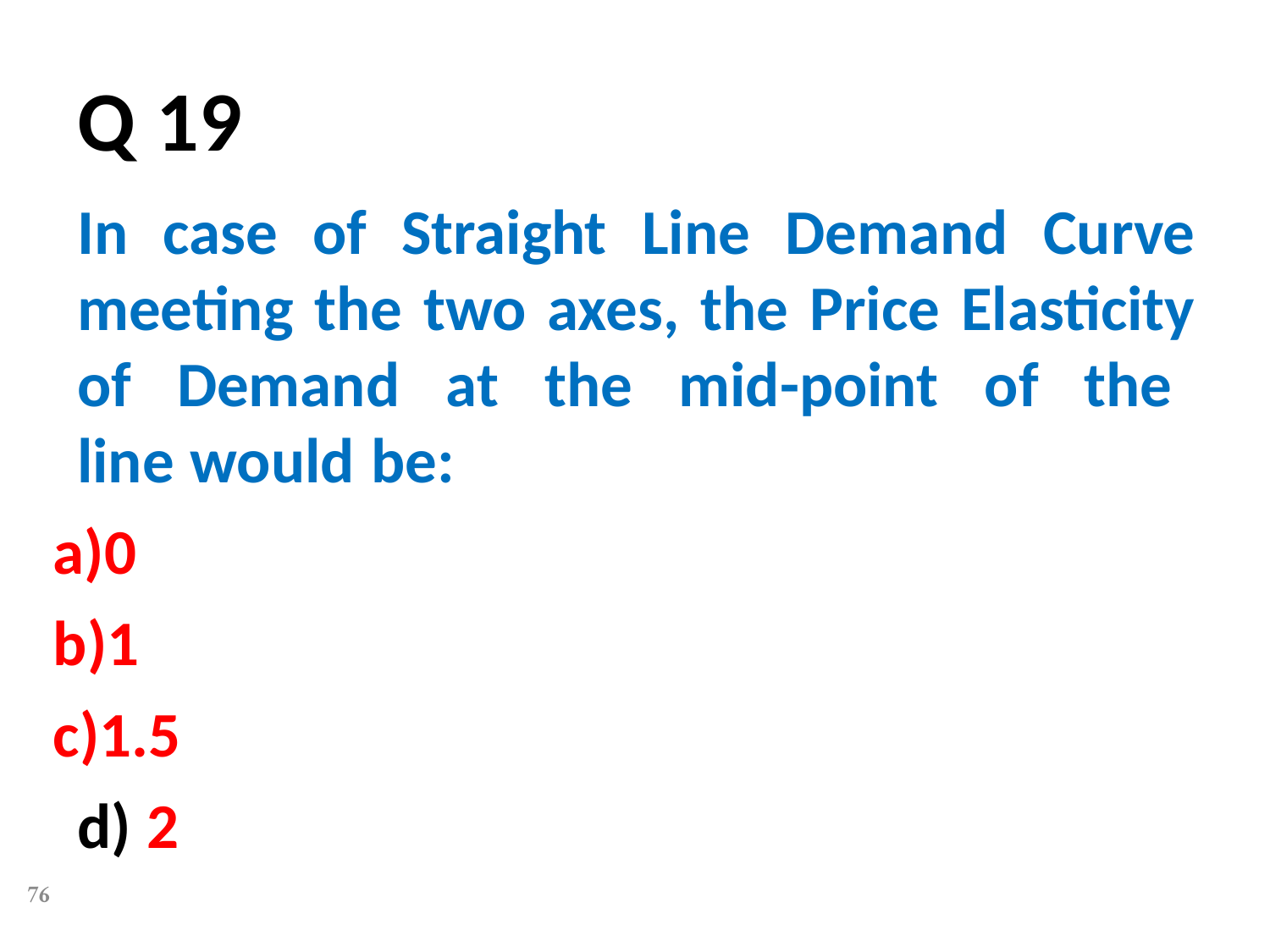

Q 19
In  case  of  Straight  Line  Demand  Curve meeting the two axes, the Price Elasticity of  Demand  at  the  mid-point  of  the  line would be:
0
1
1.5
d) 2
76